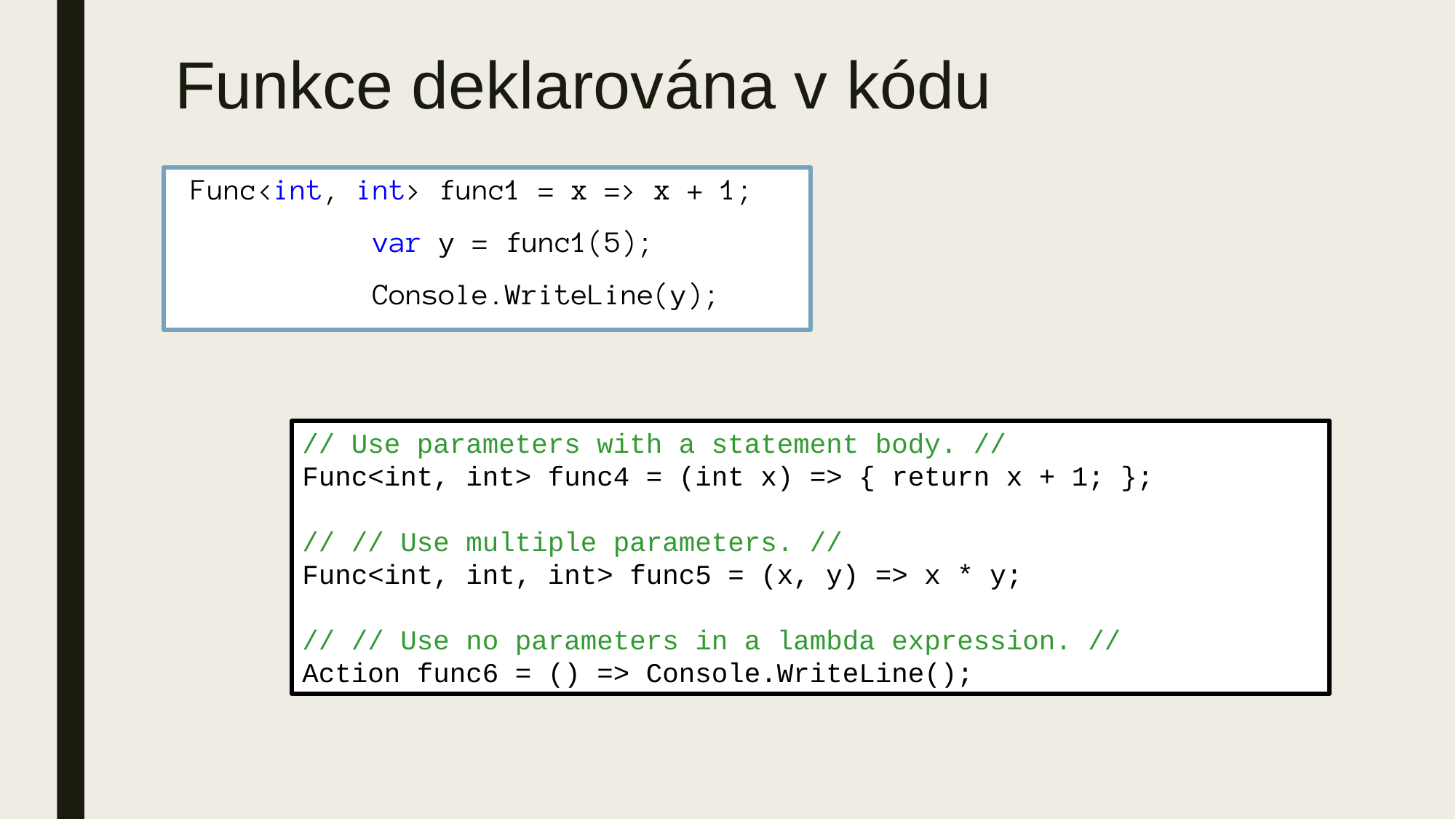

# Funkce deklarována v kódu
 Func<int, int> func1 = x => x + 1;
            var y = func1(5);
            Console.WriteLine(y);
// Use parameters with a statement body. //
Func<int, int> func4 = (int x) => { return x + 1; };

// // Use multiple parameters. //
Func<int, int, int> func5 = (x, y) => x * y;

// // Use no parameters in a lambda expression. //
Action func6 = () => Console.WriteLine();